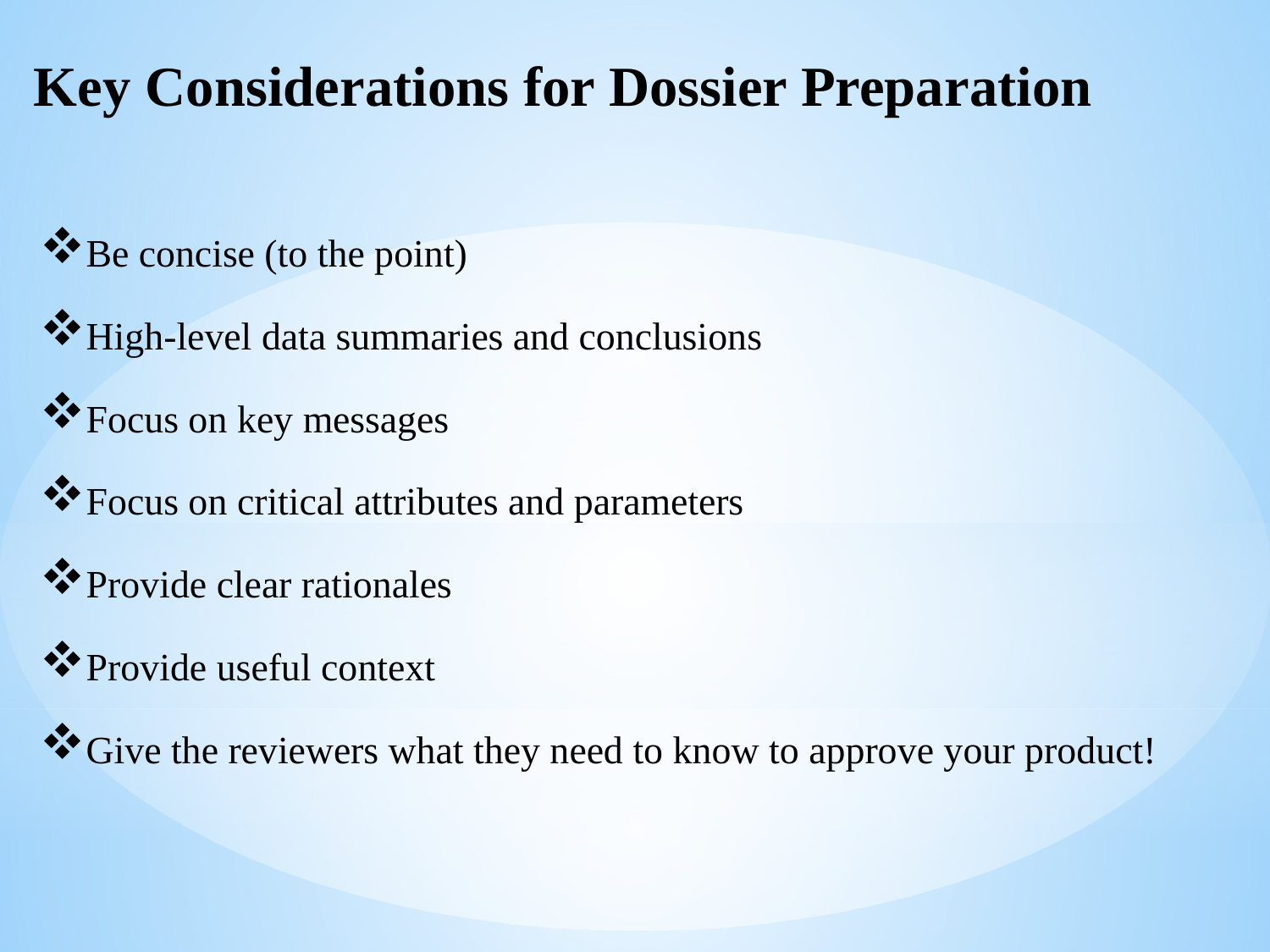

Key Considerations for Dossier Preparation
Be concise (to the point)
High-level data summaries and conclusions
Focus on key messages
Focus on critical attributes and parameters
Provide clear rationales
Provide useful context
Give the reviewers what they need to know to approve your product!